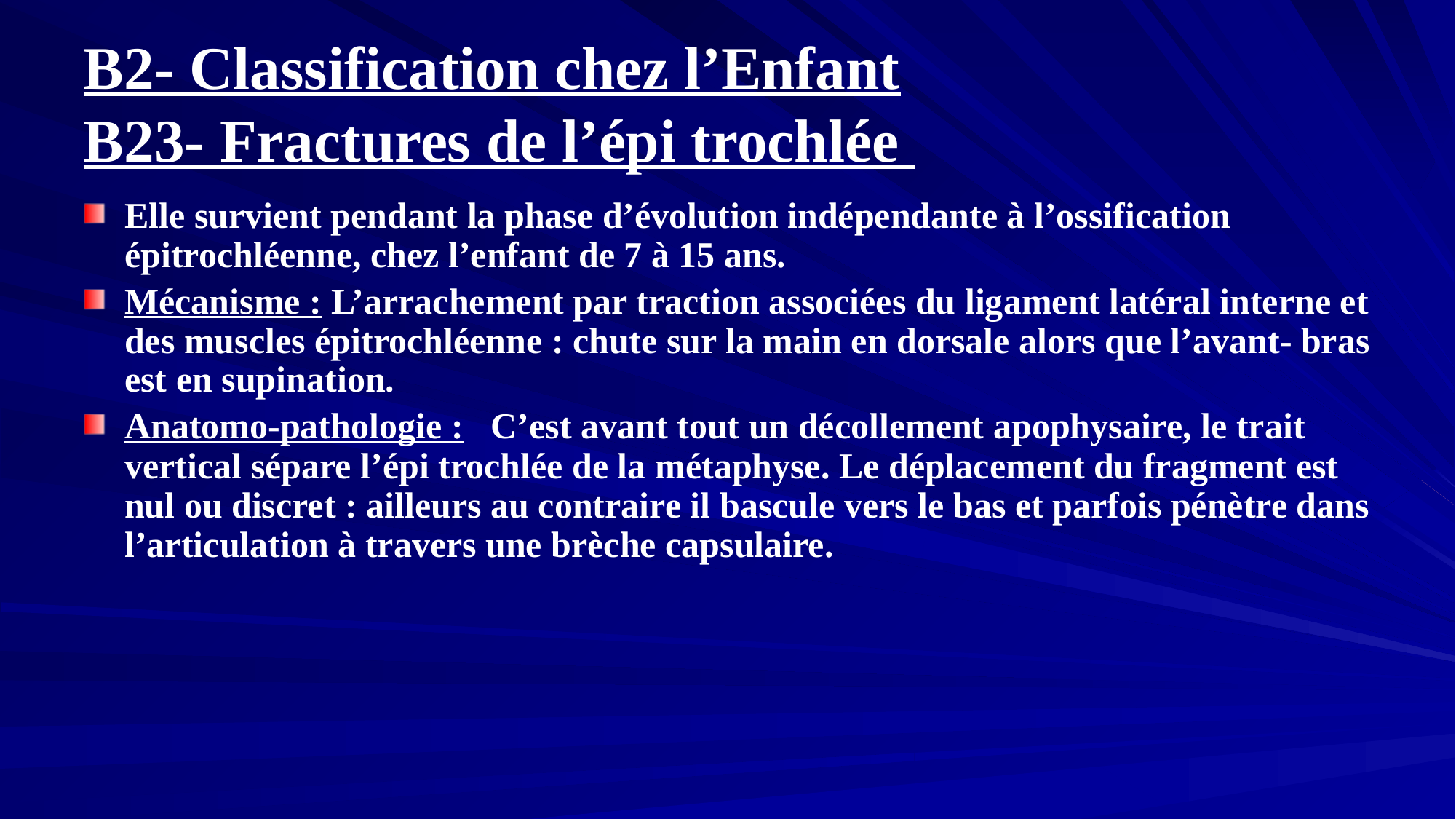

# B2- Classification chez l’Enfant B23- Fractures de l’épi trochlée
Elle survient pendant la phase d’évolution indépendante à l’ossification épitrochléenne, chez l’enfant de 7 à 15 ans.
Mécanisme : L’arrachement par traction associées du ligament latéral interne et des muscles épitrochléenne : chute sur la main en dorsale alors que l’avant- bras est en supination.
Anatomo-pathologie :   C’est avant tout un décollement apophysaire, le trait vertical sépare l’épi trochlée de la métaphyse. Le déplacement du fragment est nul ou discret : ailleurs au contraire il bascule vers le bas et parfois pénètre dans l’articulation à travers une brèche capsulaire.